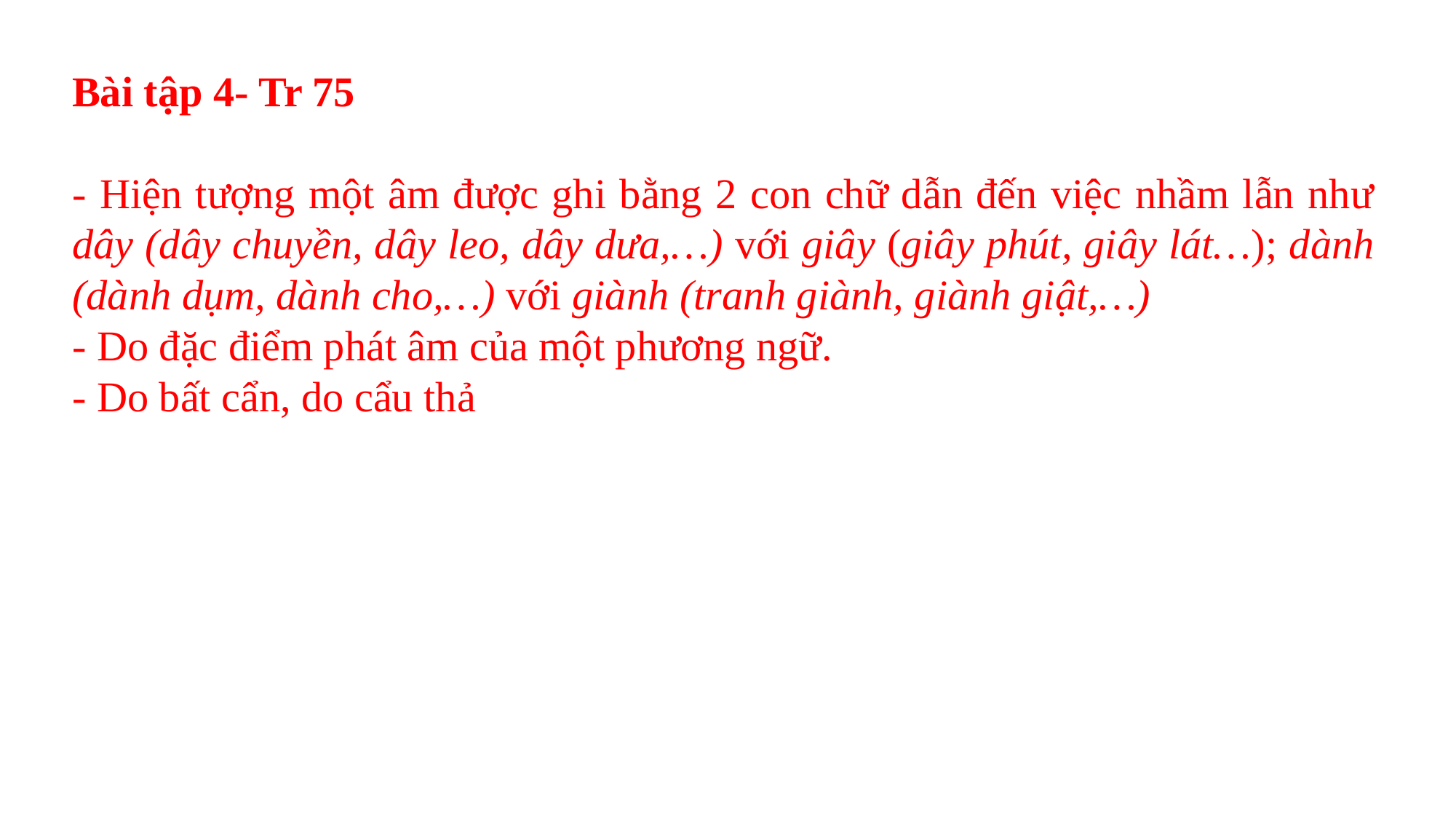

Bài tập 4- Tr 75

- Hiện tượng một âm được ghi bằng 2 con chữ dẫn đến việc nhầm lẫn như dây (dây chuyền, dây leo, dây dưa,…) với giây (giây phút, giây lát…); dành (dành dụm, dành cho,…) với giành (tranh giành, giành giật,…)
- Do đặc điểm phát âm của một phương ngữ.
- Do bất cẩn, do cẩu thả